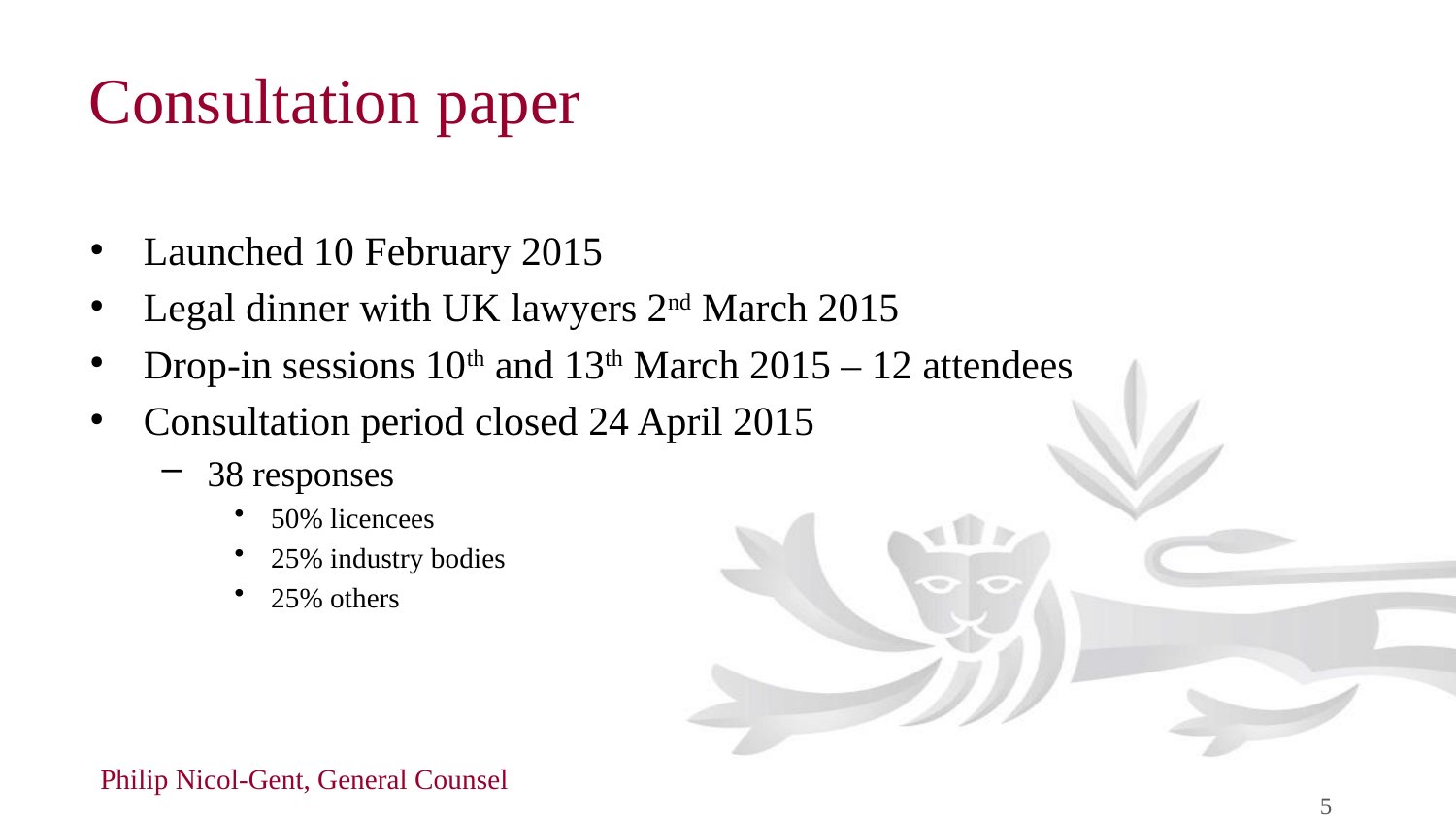

# Consultation paper

Launched 10 February 2015
Legal dinner with UK lawyers 2nd March 2015
Drop-in sessions 10th and 13th March 2015 – 12 attendees
Consultation period closed 24 April 2015
38 responses
50% licencees
25% industry bodies
25% others

Philip Nicol-Gent, General Counsel
5